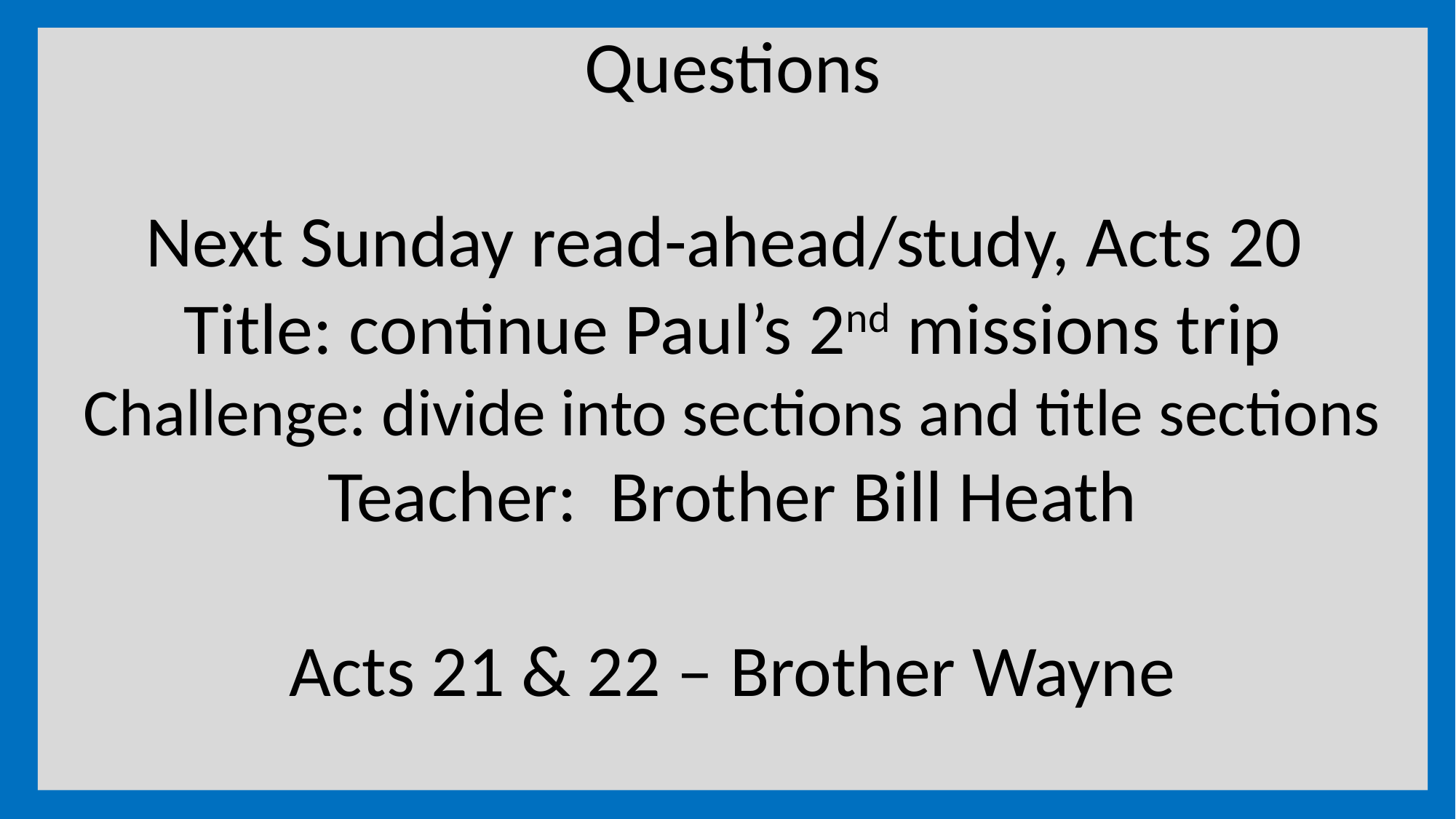

# Questions Next Sunday read-ahead/study, Acts 20 Title: continue Paul’s 2nd missions trip Challenge: divide into sections and title sections Teacher:  Brother Bill Heath Acts 21 & 22 – Brother Wayne